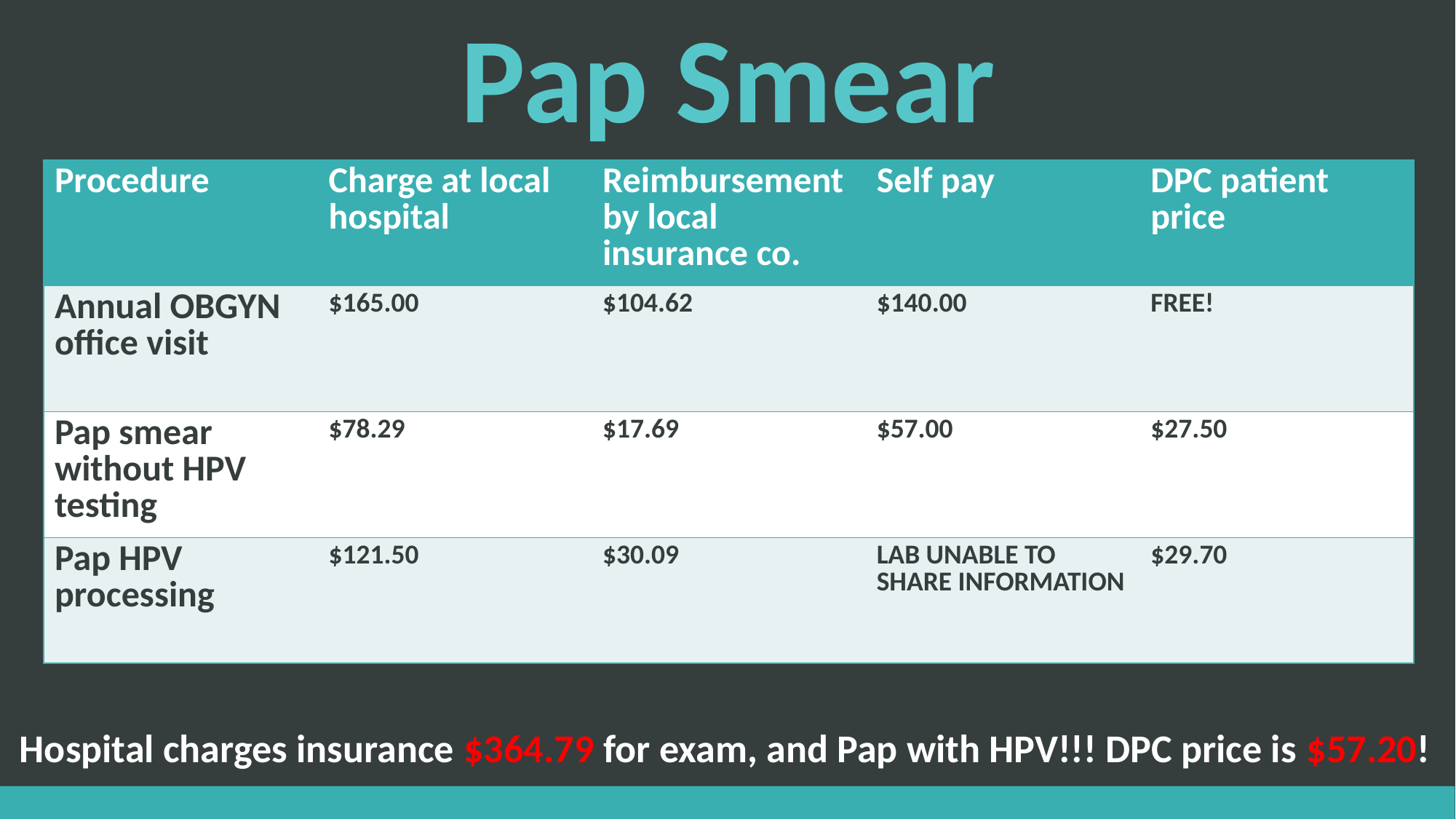

# Pap Smear
| Procedure | Charge at local hospital | Reimbursement by local insurance co. | Self pay | DPC patient price |
| --- | --- | --- | --- | --- |
| Annual OBGYN office visit | $165.00 | $104.62 | $140.00 | FREE! |
| Pap smear without HPV testing | $78.29 | $17.69 | $57.00 | $27.50 |
| Pap HPV processing | $121.50 | $30.09 | LAB UNABLE TO SHARE INFORMATION | $29.70 |
Hospital charges insurance $364.79 for exam, and Pap with HPV!!! DPC price is $57.20!